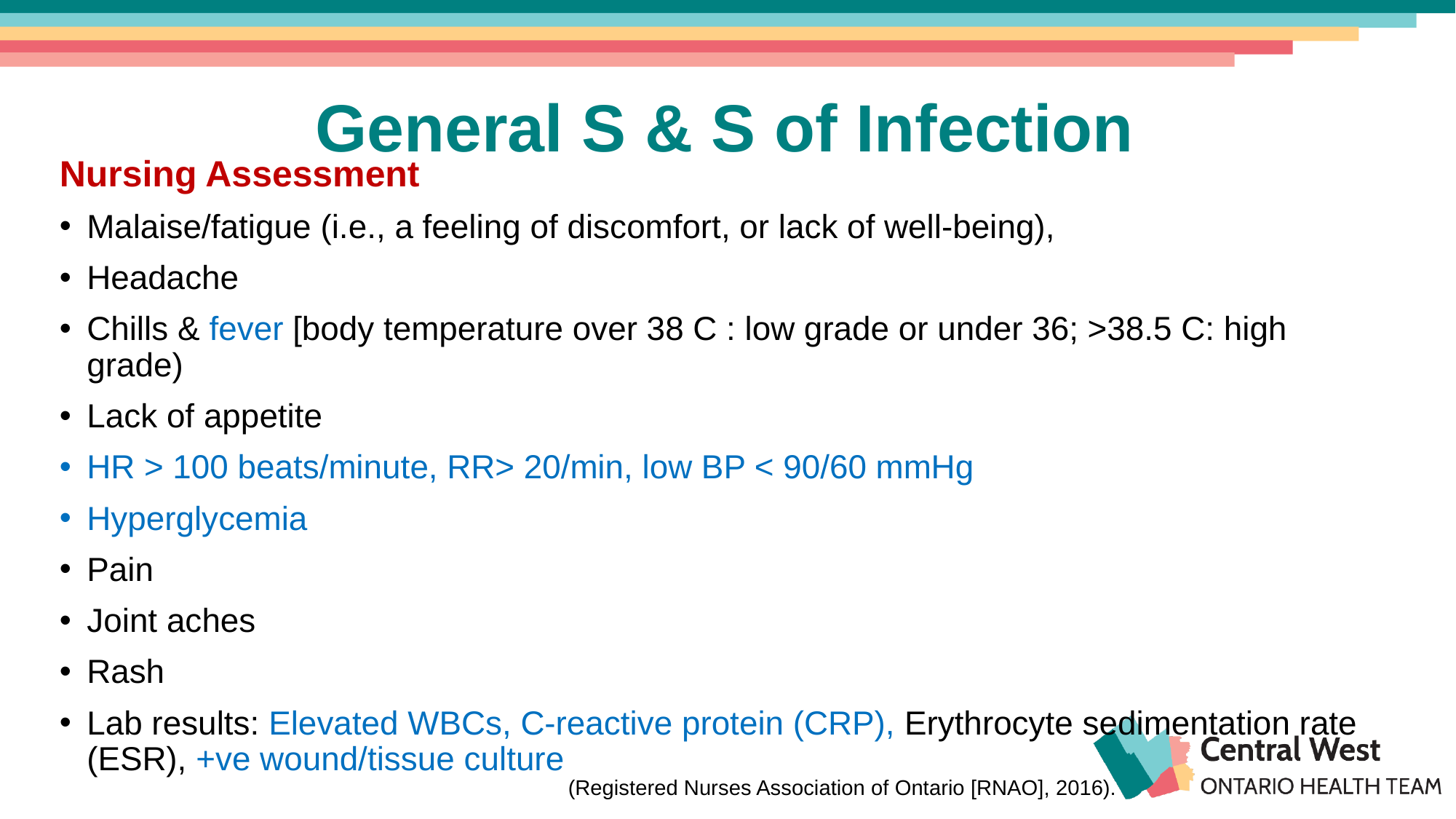

# General S & S of Infection
Nursing Assessment
Malaise/fatigue (i.e., a feeling of discomfort, or lack of well-being),
Headache
Chills & fever [body temperature over 38 C : low grade or under 36; >38.5 C: high grade)
Lack of appetite
HR > 100 beats/minute, RR> 20/min, low BP < 90/60 mmHg
Hyperglycemia
Pain
Joint aches
Rash
Lab results: Elevated WBCs, C-reactive protein (CRP), Erythrocyte sedimentation rate (ESR), +ve wound/tissue culture
(Registered Nurses Association of Ontario [RNAO], 2016).